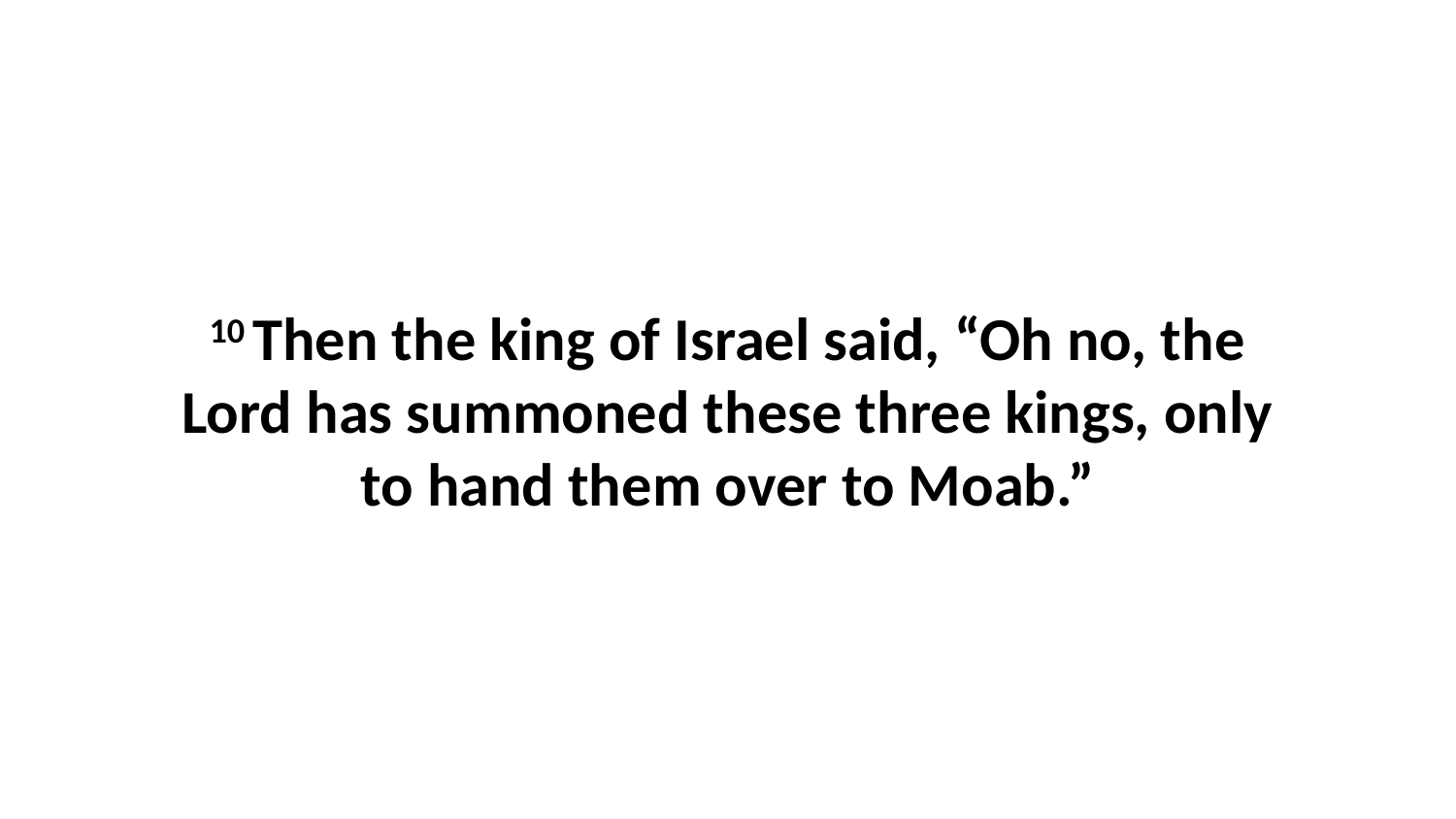

10 Then the king of Israel said, “Oh no, the Lord has summoned these three kings, only to hand them over to Moab.”